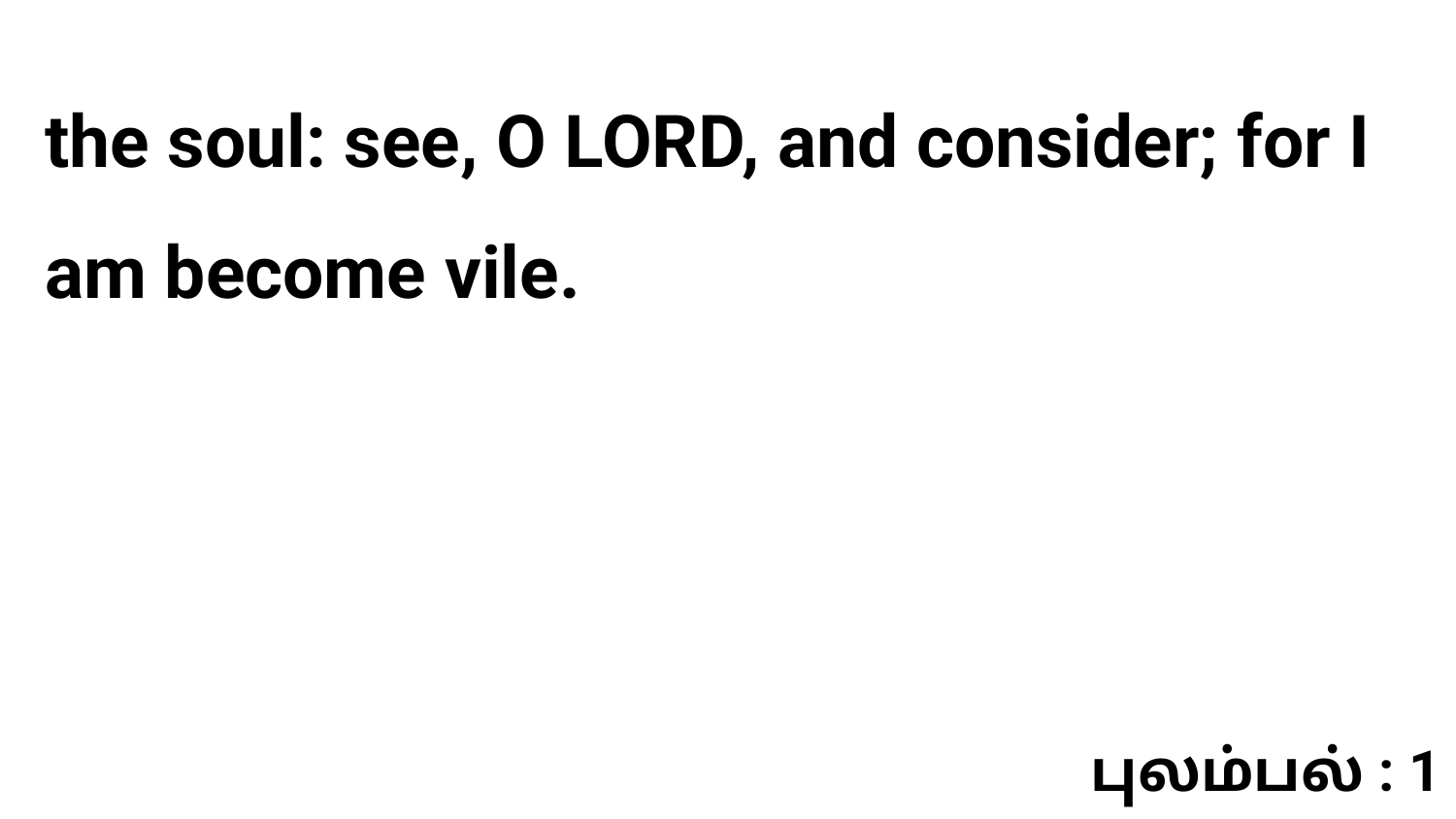

the soul: see, O LORD, and consider; for I am become vile.
புலம்பல் : 1